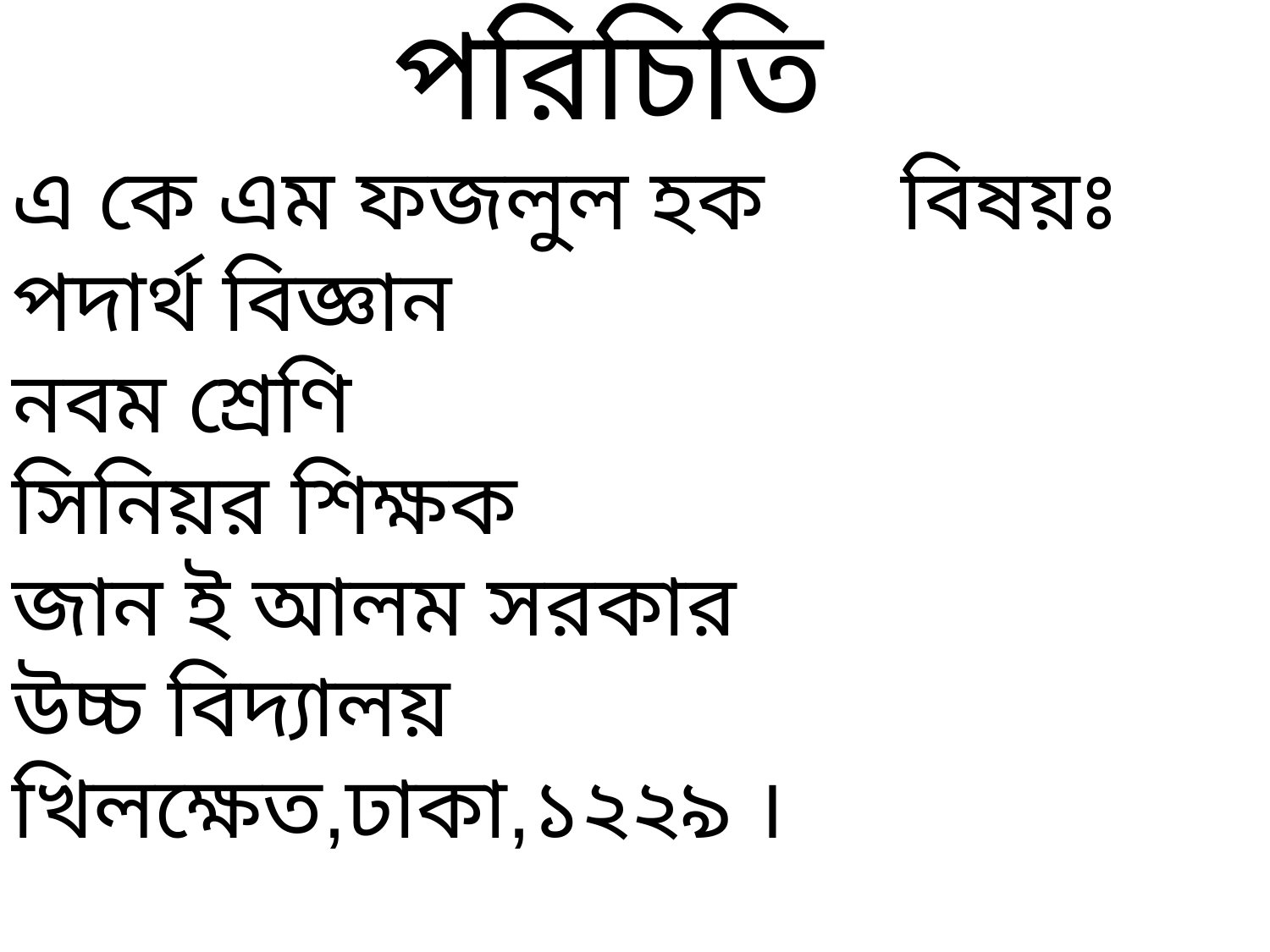

পরিচিতি
এ কে এম ফজলুল হক  	বিষয়ঃ পদার্থ বিজ্ঞান						নবম শ্রেণি
সিনিয়র শিক্ষক
জান ই আলম সরকার
উচ্চ বিদ্যালয়
খিলক্ষেত,ঢাকা,১২২৯ ।